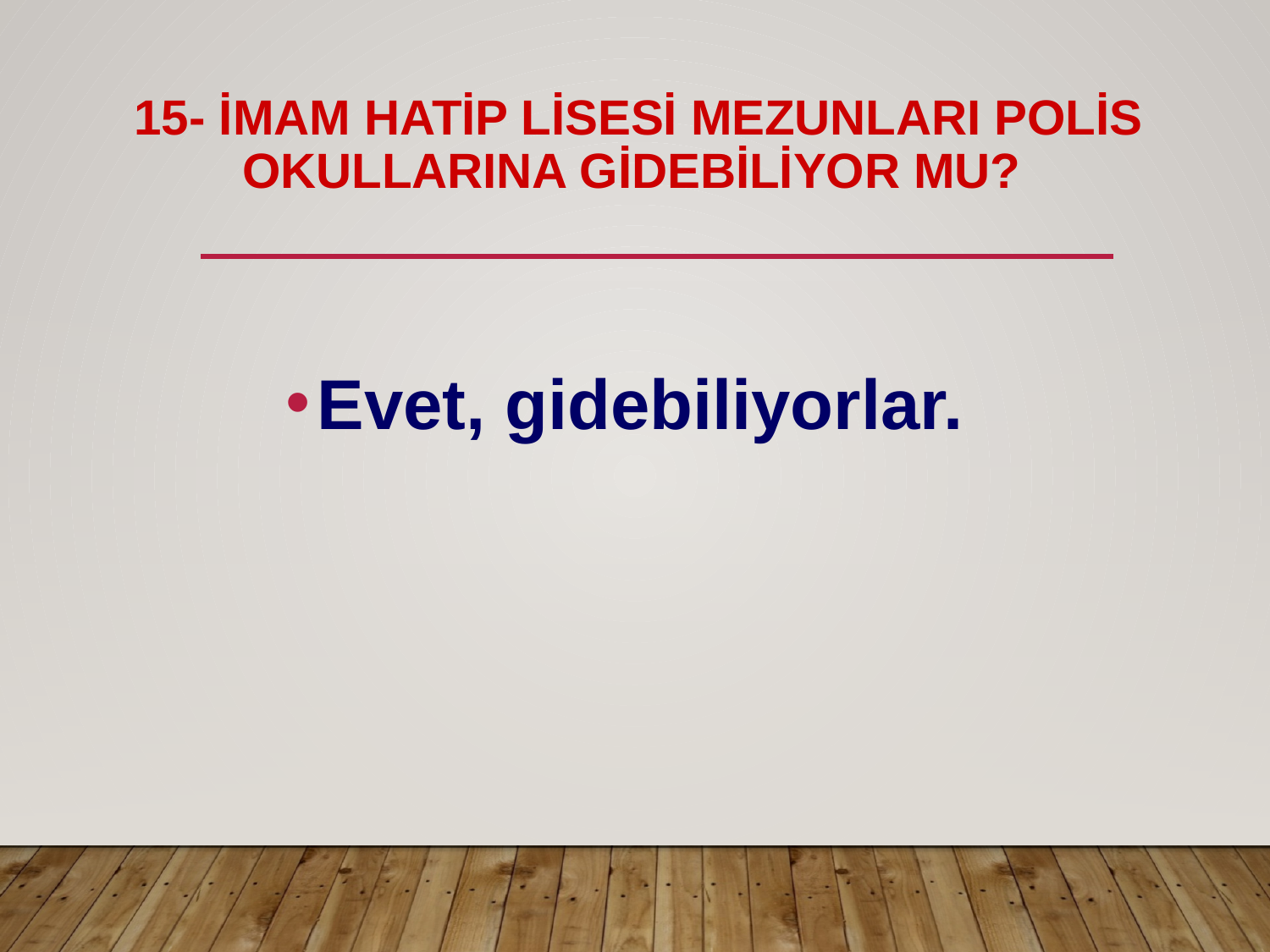

# 15- İMAM HATİP LİSESİ MEZUNLARI POLİS OKULLARINA GİDEBİLİYOR MU?
Evet, gidebiliyorlar.